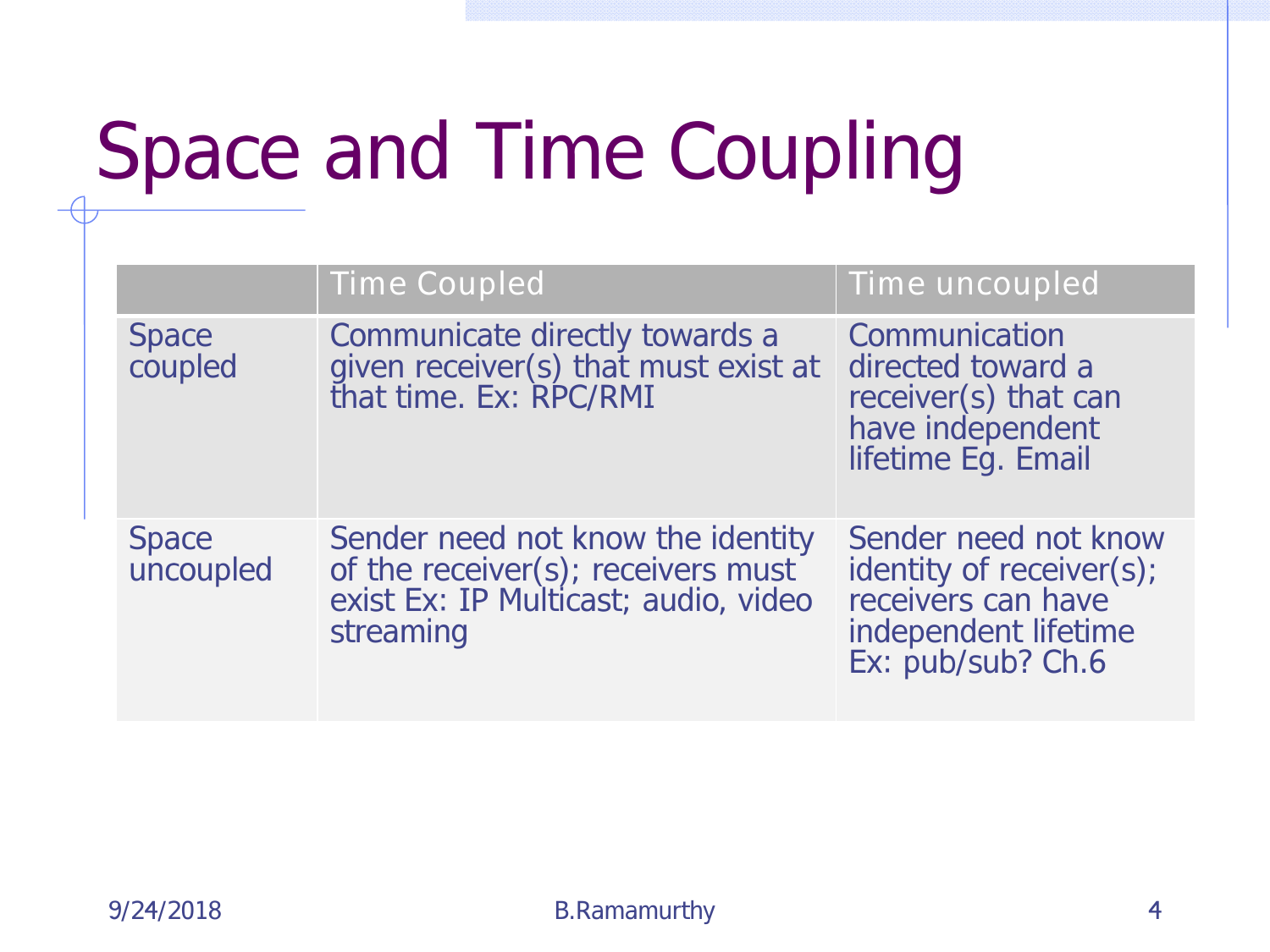

# Space and Time Coupling
|  | Time Coupled | Time uncoupled |
| --- | --- | --- |
| Space coupled | Communicate directly towards a given receiver(s) that must exist at that time. Ex: RPC/RMI | Communication directed toward a receiver(s) that can have independent lifetime Eg. Email |
| Space uncoupled | Sender need not know the identity of the receiver(s); receivers must exist Ex: IP Multicast; audio, video streaming | Sender need not know identity of receiver(s); receivers can have independent lifetime Ex: pub/sub? Ch.6 |
9/24/2018
B.Ramamurthy
4